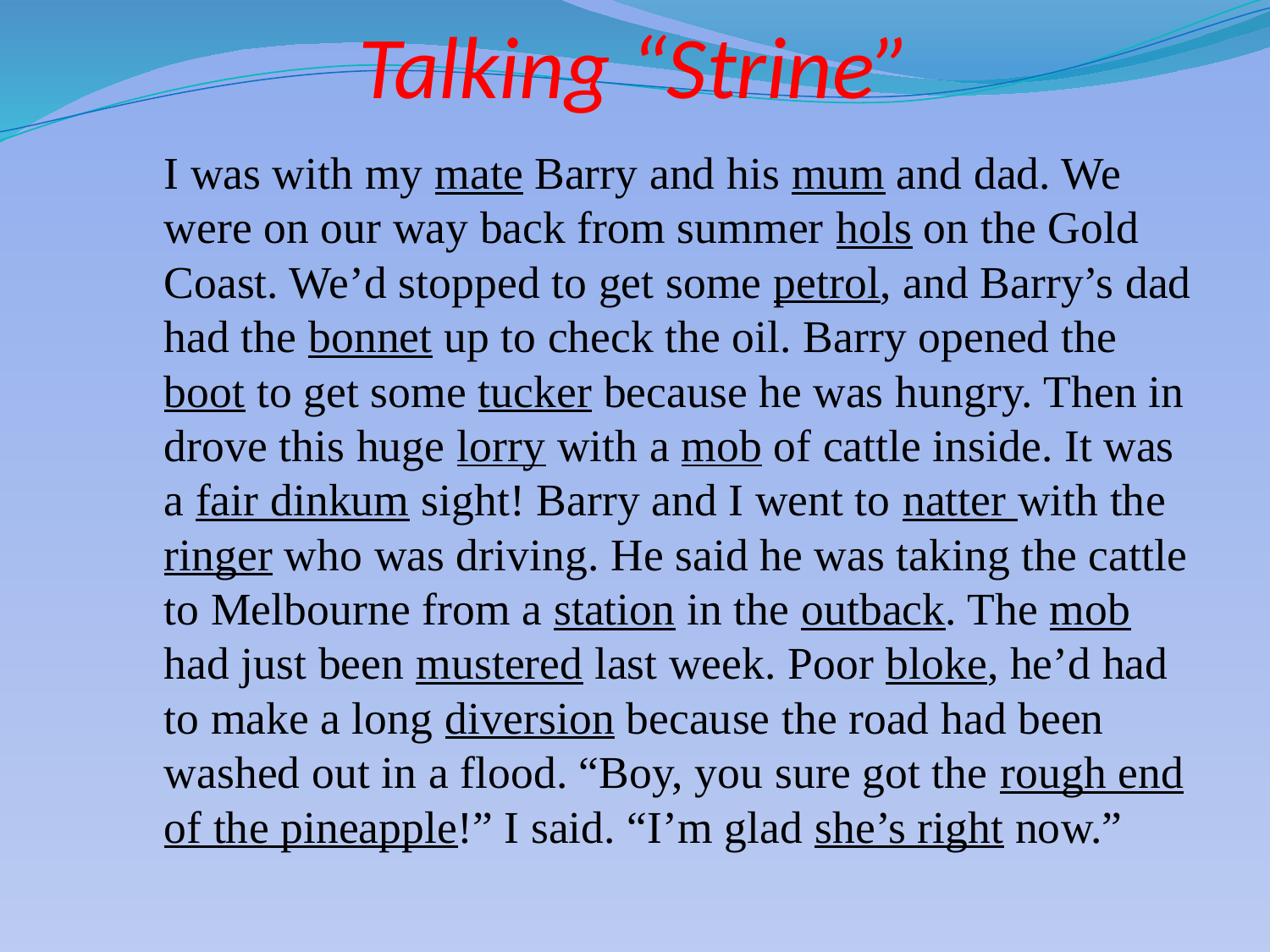

# Talking “Strine”
	I was with my mate Barry and his mum and dad. We were on our way back from summer hols on the Gold Coast. We’d stopped to get some petrol, and Barry’s dad had the bonnet up to check the oil. Barry opened the boot to get some tucker because he was hungry. Then in drove this huge lorry with a mob of cattle inside. It was a fair dinkum sight! Barry and I went to natter with the ringer who was driving. He said he was taking the cattle to Melbourne from a station in the outback. The mob had just been mustered last week. Poor bloke, he’d had to make a long diversion because the road had been washed out in a flood. “Boy, you sure got the rough end of the pineapple!” I said. “I’m glad she’s right now.”